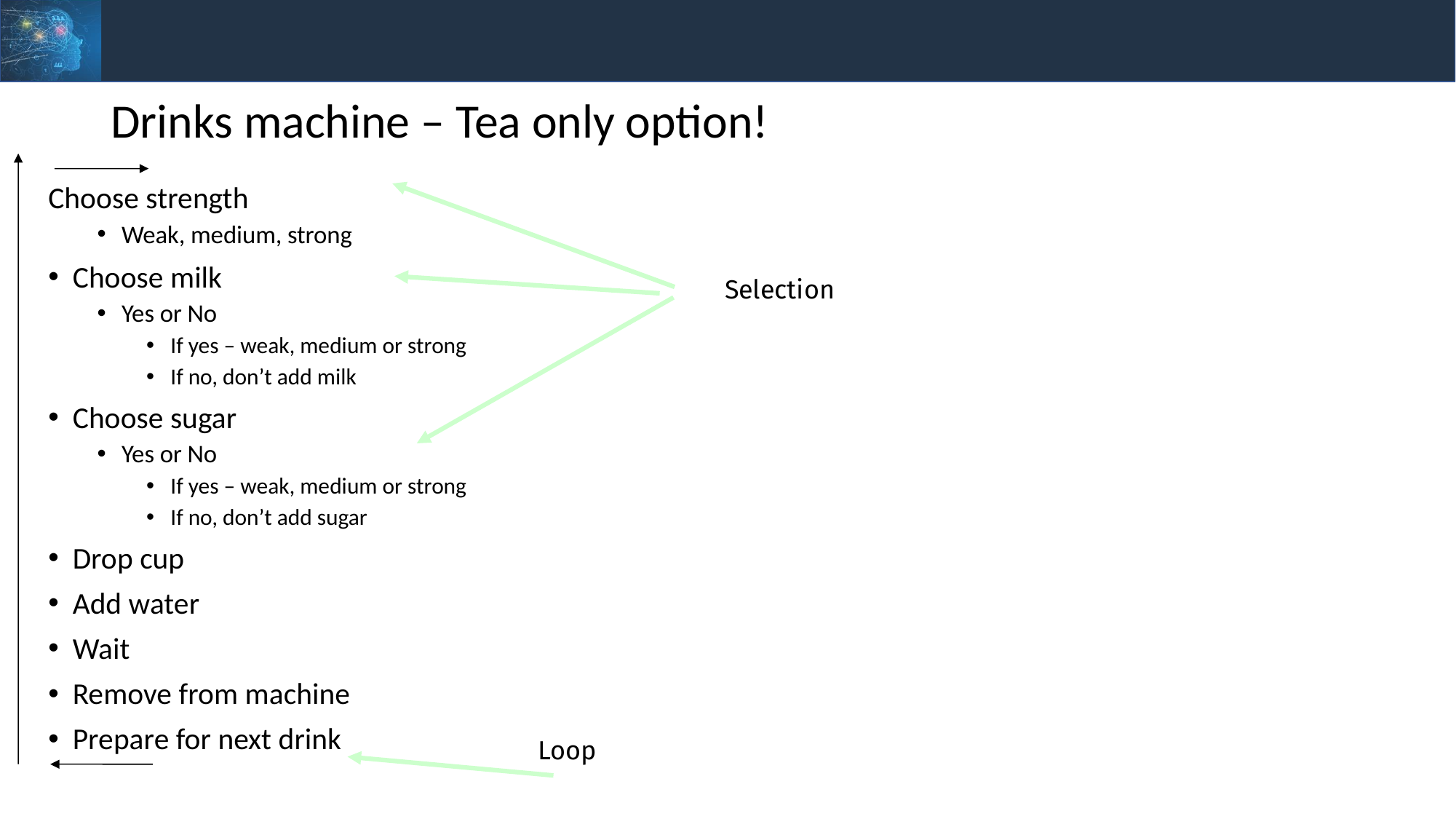

# Drinks machine – Tea only option!

Choose strength
Weak, medium, strong
Choose milk
Yes or No
If yes – weak, medium or strong
If no, don’t add milk
Choose sugar
Yes or No
If yes – weak, medium or strong
If no, don’t add sugar
Drop cup
Add water
Wait
Remove from machine
Prepare for next drink

Selection

Loop